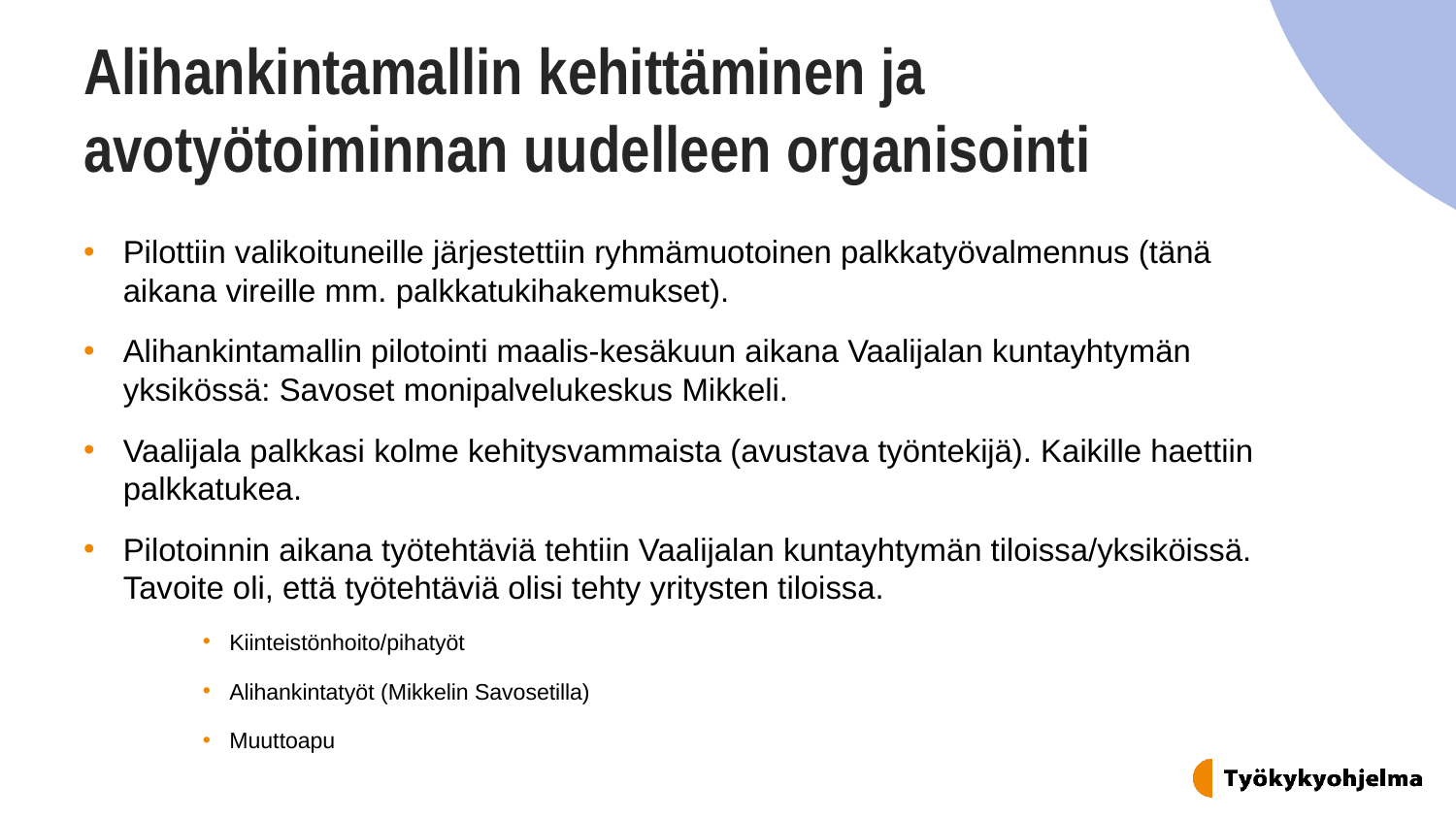

# Alihankintamallin kehittäminen ja avotyötoiminnan uudelleen organisointi
Pilottiin valikoituneille järjestettiin ryhmämuotoinen palkkatyövalmennus (tänä aikana vireille mm. palkkatukihakemukset).
Alihankintamallin pilotointi maalis-kesäkuun aikana Vaalijalan kuntayhtymän yksikössä: Savoset monipalvelukeskus Mikkeli.
Vaalijala palkkasi kolme kehitysvammaista (avustava työntekijä). Kaikille haettiin palkkatukea.
Pilotoinnin aikana työtehtäviä tehtiin Vaalijalan kuntayhtymän tiloissa/yksiköissä. Tavoite oli, että työtehtäviä olisi tehty yritysten tiloissa.
Kiinteistönhoito/pihatyöt
Alihankintatyöt (Mikkelin Savosetilla)
Muuttoapu